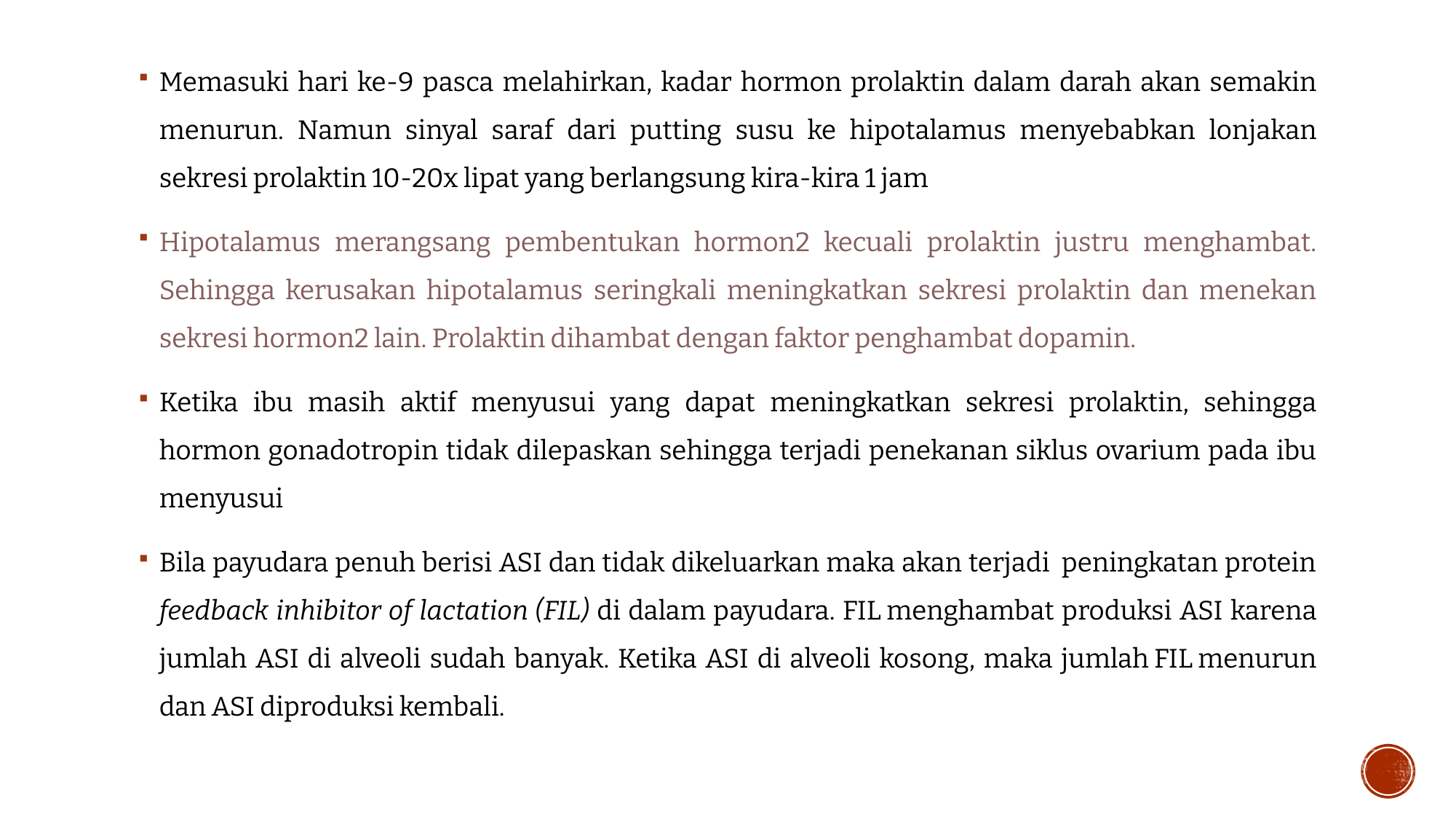

Memasuki hari ke-9 pasca melahirkan, kadar hormon prolaktin dalam darah akan semakin menurun. Namun sinyal saraf dari putting susu ke hipotalamus menyebabkan lonjakan sekresi prolaktin 10-20x lipat yang berlangsung kira-kira 1 jam
Hipotalamus merangsang pembentukan hormon2 kecuali prolaktin justru menghambat. Sehingga kerusakan hipotalamus seringkali meningkatkan sekresi prolaktin dan menekan sekresi hormon2 lain. Prolaktin dihambat dengan faktor penghambat dopamin.
Ketika ibu masih aktif menyusui yang dapat meningkatkan sekresi prolaktin, sehingga hormon gonadotropin tidak dilepaskan sehingga terjadi penekanan siklus ovarium pada ibu menyusui
Bila payudara penuh berisi ASI dan tidak dikeluarkan maka akan terjadi  peningkatan protein feedback inhibitor of lactation (FIL) di dalam payudara. FIL menghambat produksi ASI karena jumlah ASI di alveoli sudah banyak. Ketika ASI di alveoli kosong, maka jumlah FIL menurun dan ASI diproduksi kembali.